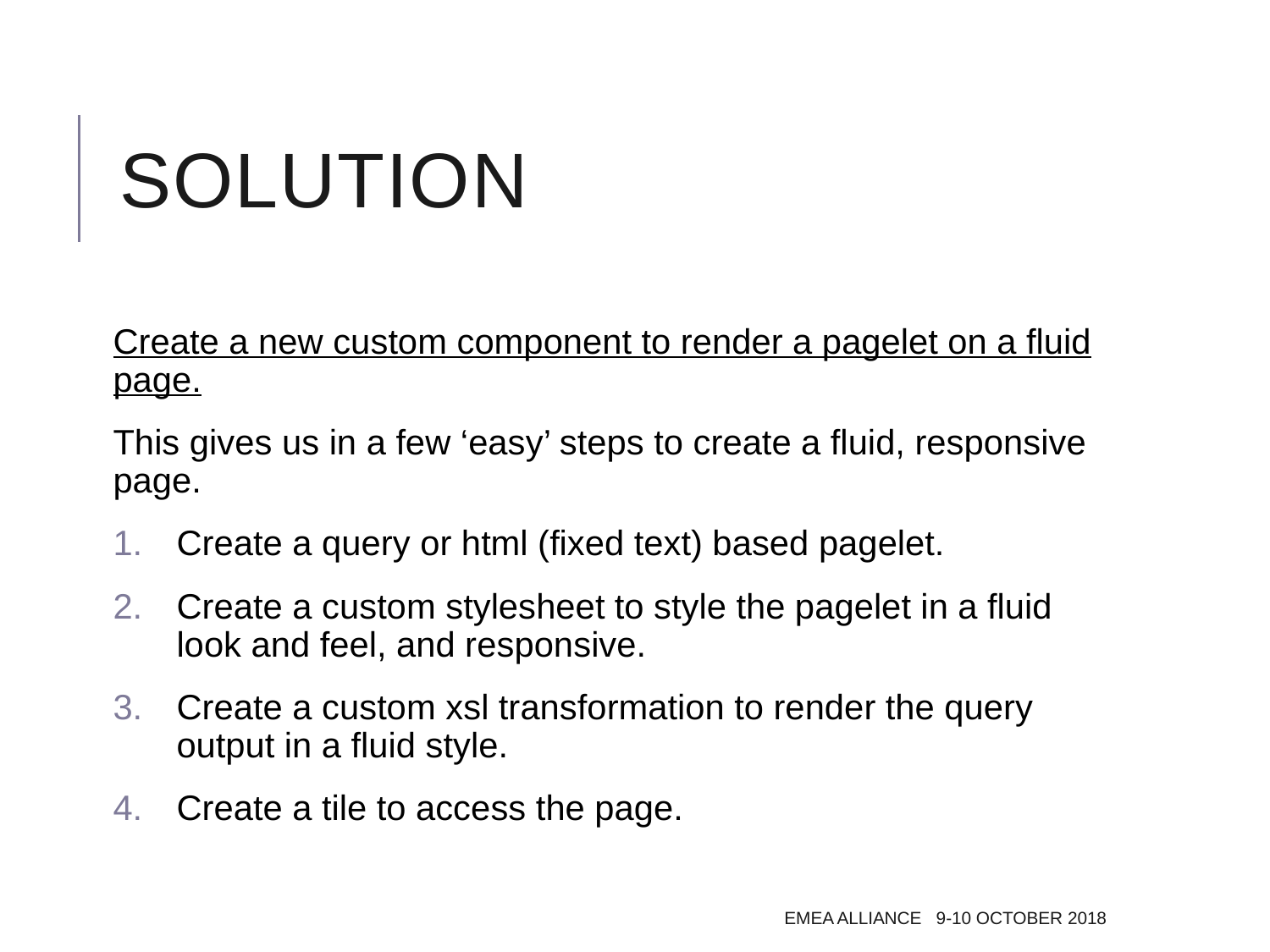

# Solution
Create a new custom component to render a pagelet on a fluid page.
This gives us in a few ‘easy’ steps to create a fluid, responsive page.
Create a query or html (fixed text) based pagelet.
Create a custom stylesheet to style the pagelet in a fluid look and feel, and responsive.
Create a custom xsl transformation to render the query output in a fluid style.
Create a tile to access the page.
EMEA Alliance   9-10 October 2018